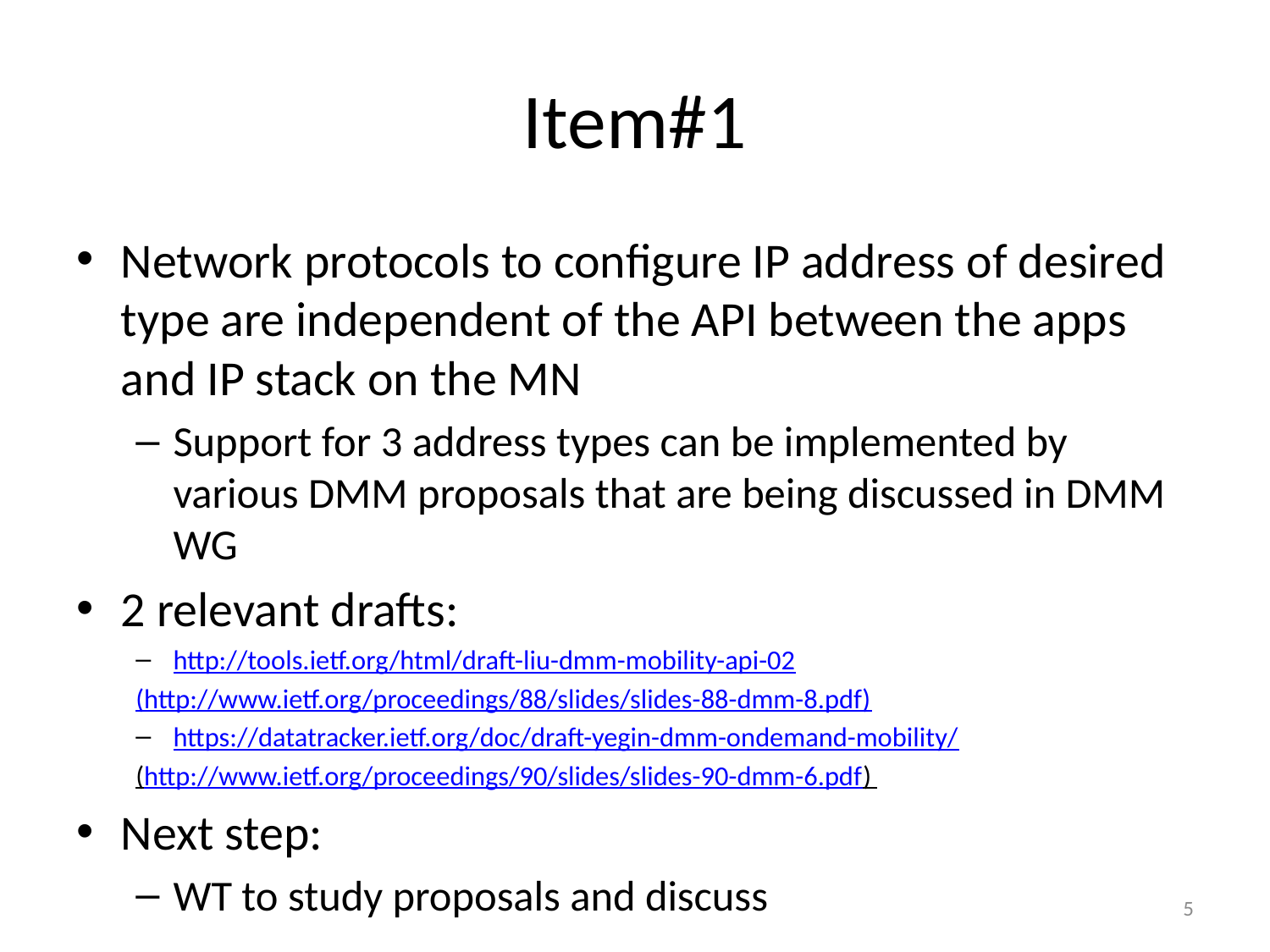

# Item#1
Network protocols to configure IP address of desired type are independent of the API between the apps and IP stack on the MN
Support for 3 address types can be implemented by various DMM proposals that are being discussed in DMM WG
2 relevant drafts:
http://tools.ietf.org/html/draft-liu-dmm-mobility-api-02
(http://www.ietf.org/proceedings/88/slides/slides-88-dmm-8.pdf)
https://datatracker.ietf.org/doc/draft-yegin-dmm-ondemand-mobility/
(http://www.ietf.org/proceedings/90/slides/slides-90-dmm-6.pdf)
Next step:
WT to study proposals and discuss
5